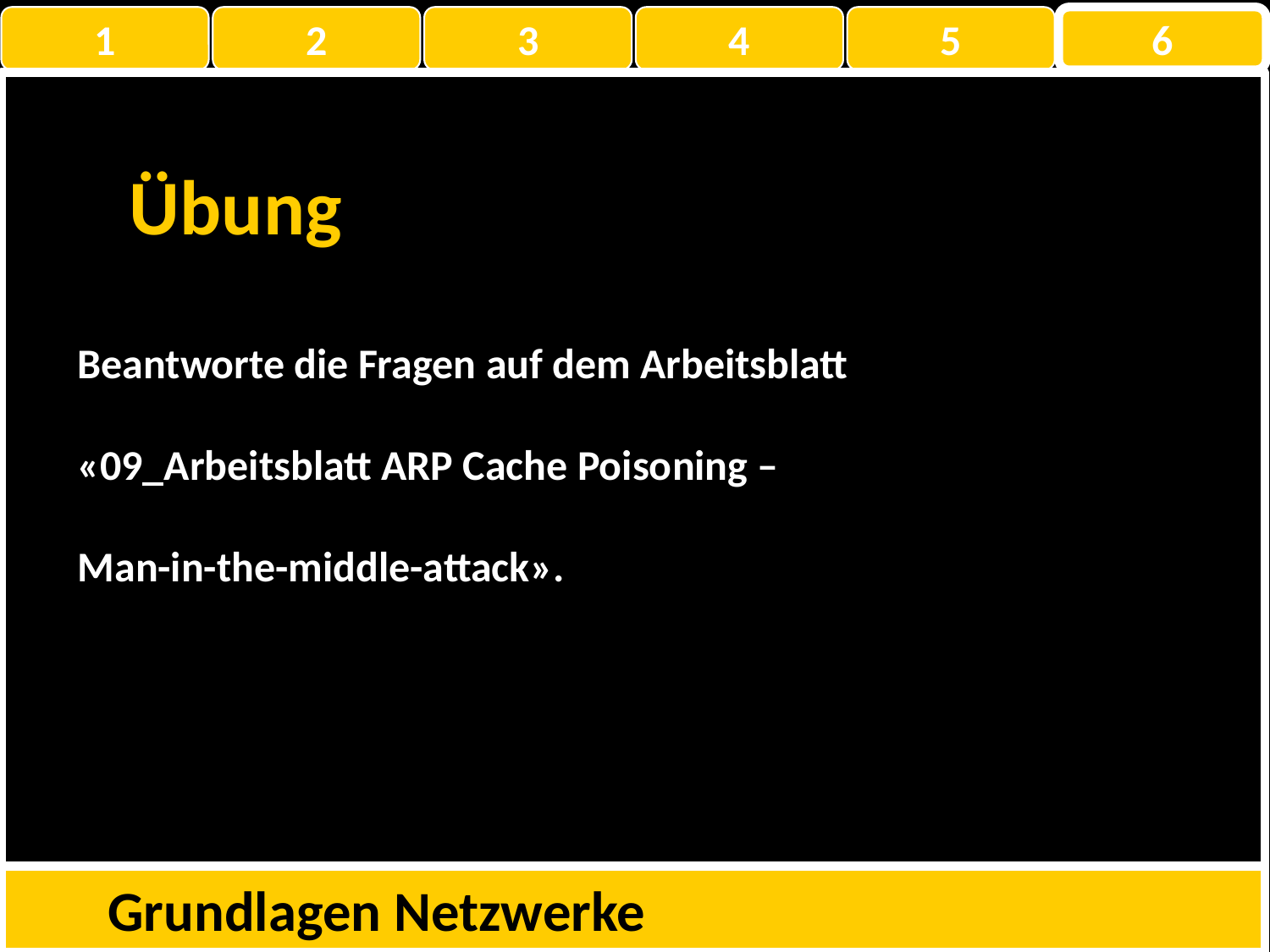

1
2
3
4
5
6

Übung
Beantworte die Fragen auf dem Arbeitsblatt
«09_Arbeitsblatt ARP Cache Poisoning –
Man-in-the-middle-attack».

Grundlagen Netzwerke